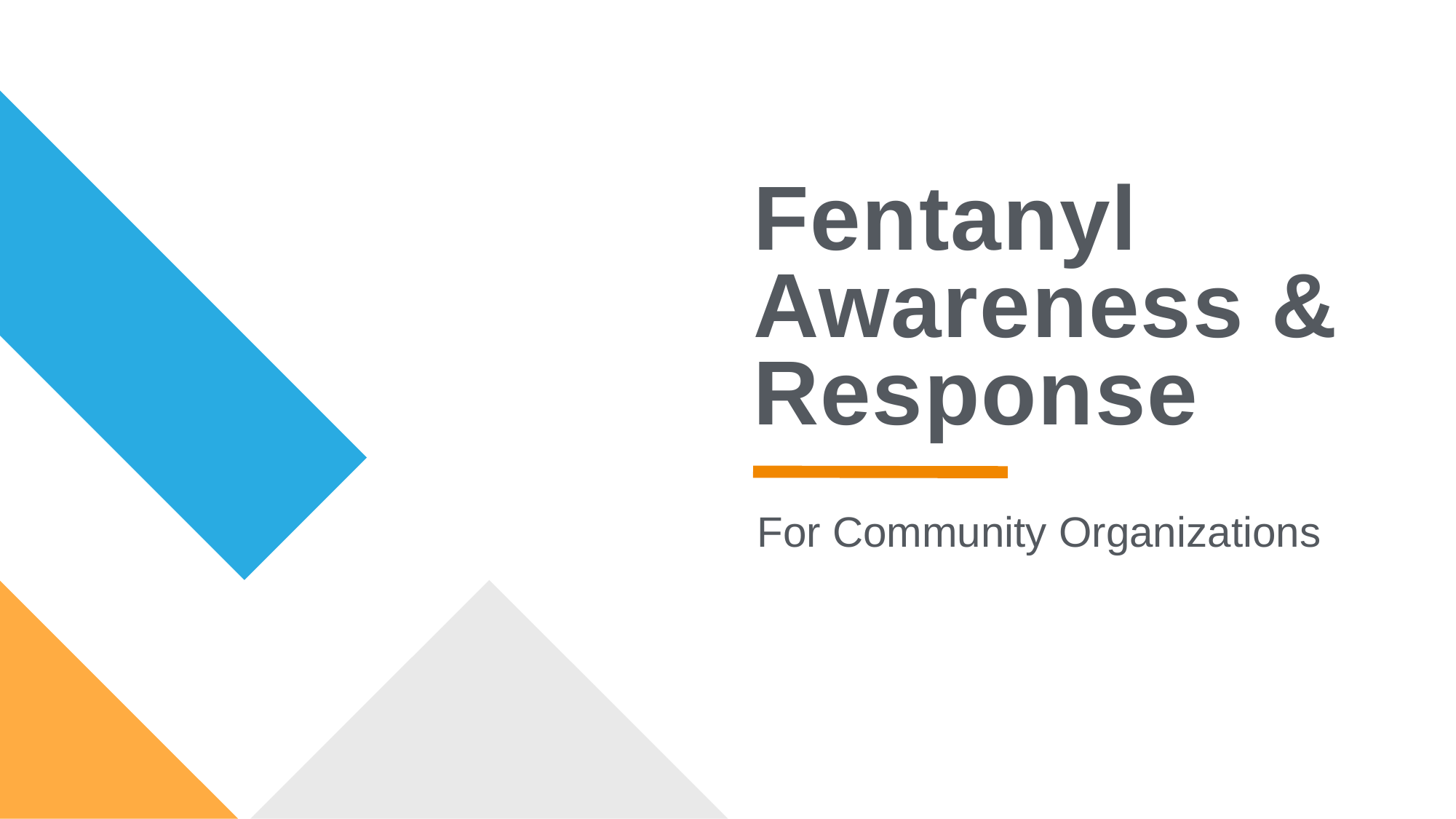

# Fentanyl Awareness & Response
For Community Organizations